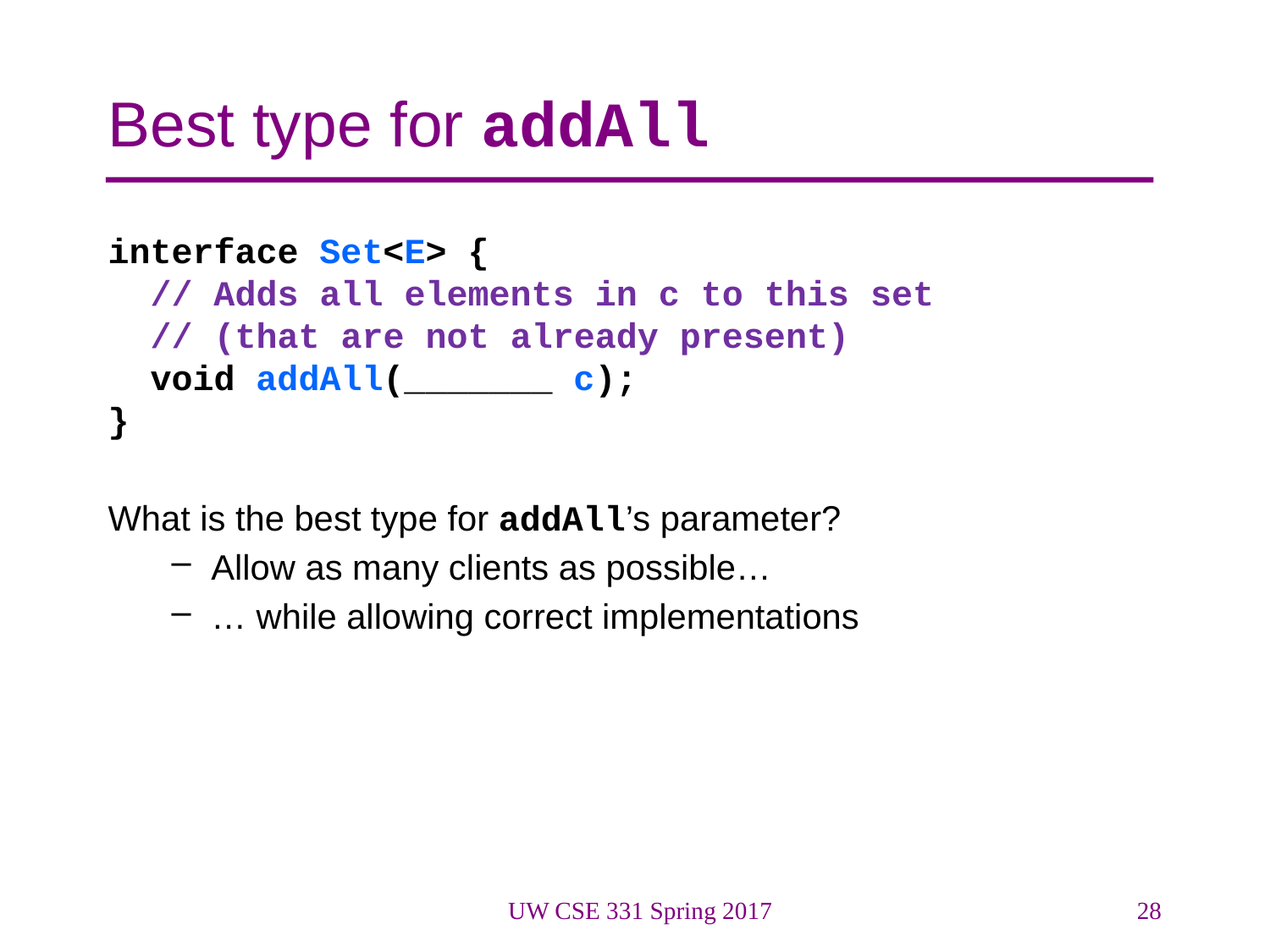

# Best type for addAll
interface Set<E> {
  // Adds all elements in c to this set
  // (that are not already present)
  void addAll(_______ c);
}

What is the best type for addAll’s parameter?
Allow as many clients as possible…
… while allowing correct implementations

UW CSE 331 Spring 2017
28